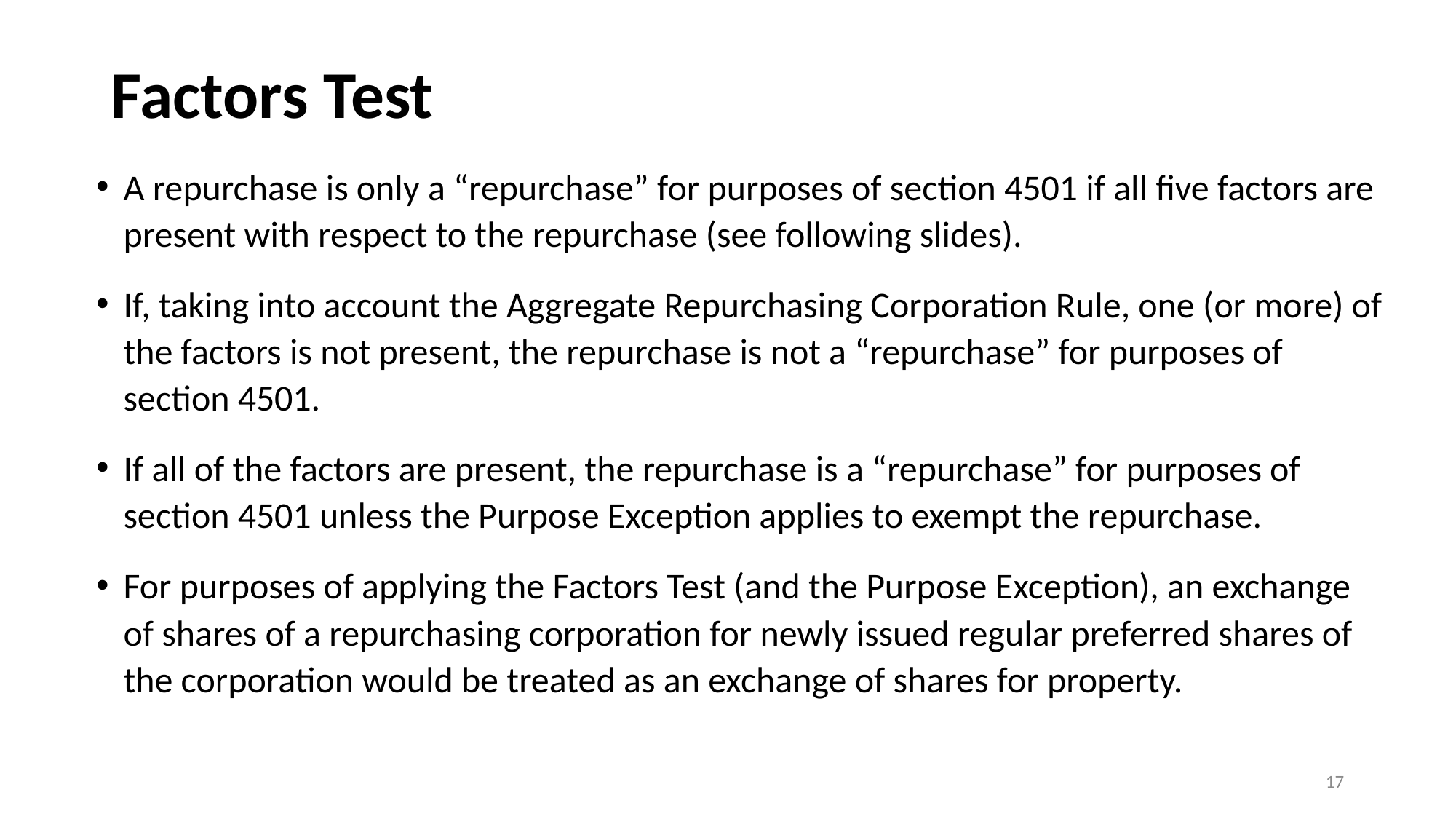

Factors Test
A repurchase is only a “repurchase” for purposes of section 4501 if all five factors are present with respect to the repurchase (see following slides).

If, taking into account the Aggregate Repurchasing Corporation Rule, one (or more) of the factors is not present, the repurchase is not a “repurchase” for purposes of section 4501.

If all of the factors are present, the repurchase is a “repurchase” for purposes of section 4501 unless the Purpose Exception applies to exempt the repurchase.

For purposes of applying the Factors Test (and the Purpose Exception), an exchange of shares of a repurchasing corporation for newly issued regular preferred shares of the corporation would be treated as an exchange of shares for property.
17